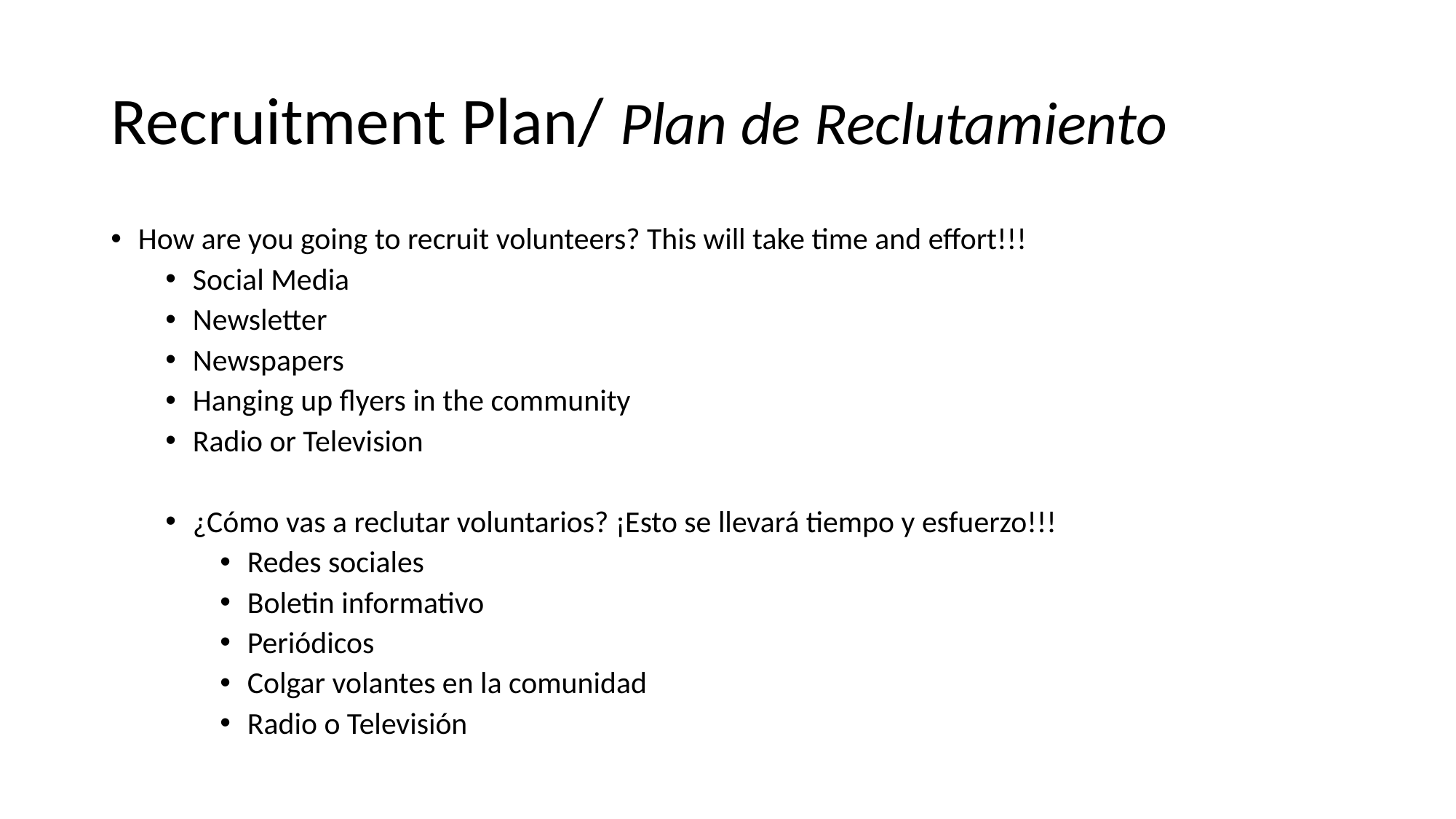

# Recruitment Plan/ Plan de Reclutamiento
How are you going to recruit volunteers? This will take time and effort!!!
Social Media
Newsletter
Newspapers
Hanging up flyers in the community
Radio or Television

¿Cómo vas a reclutar voluntarios? ¡Esto se llevará tiempo y esfuerzo!!!
Redes sociales
Boletin informativo
Periódicos
Colgar volantes en la comunidad
Radio o Televisión